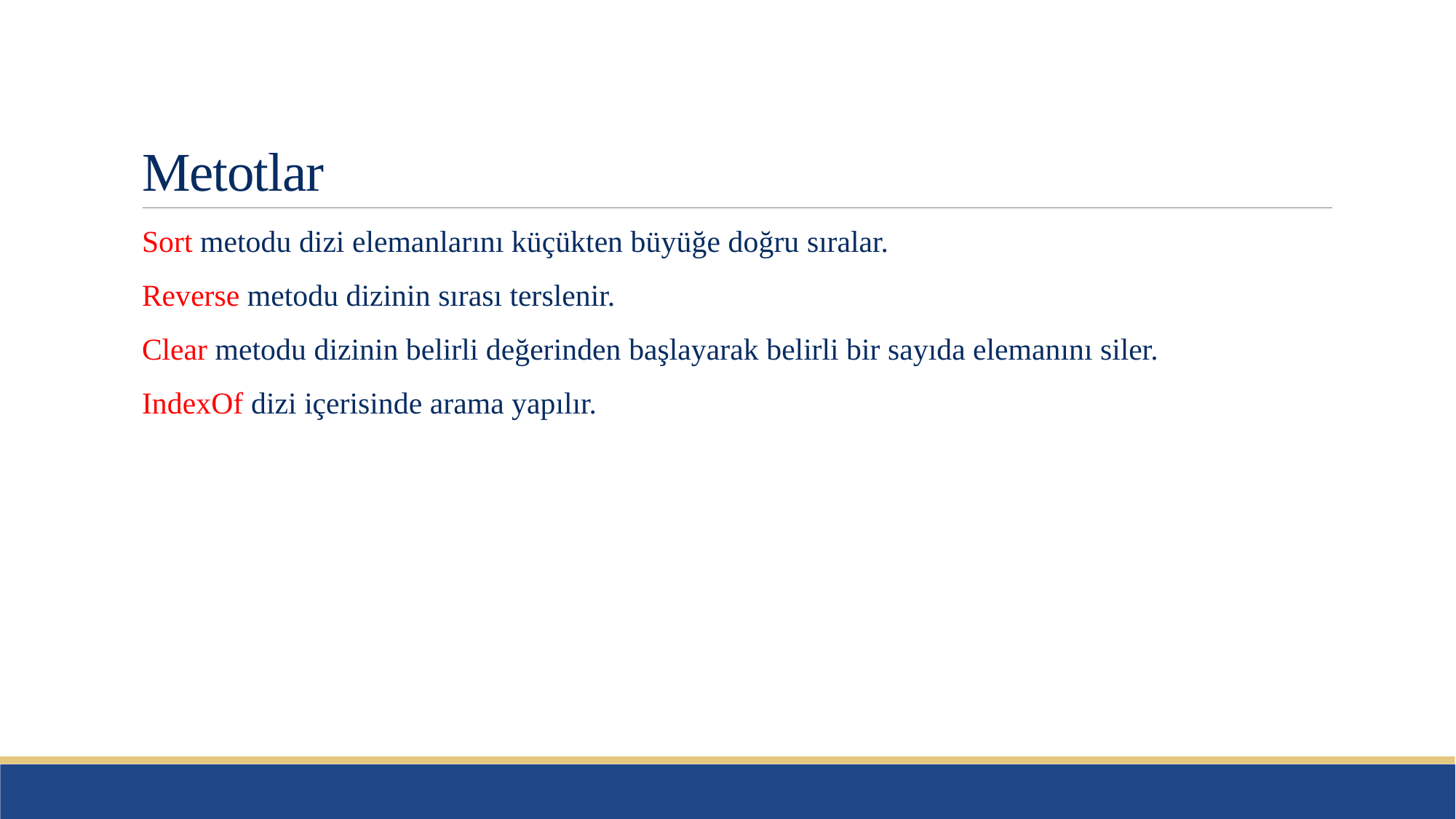

# Metotlar
Sort metodu dizi elemanlarını küçükten büyüğe doğru sıralar.
Reverse metodu dizinin sırası terslenir.
Clear metodu dizinin belirli değerinden başlayarak belirli bir sayıda elemanını siler.
IndexOf dizi içerisinde arama yapılır.